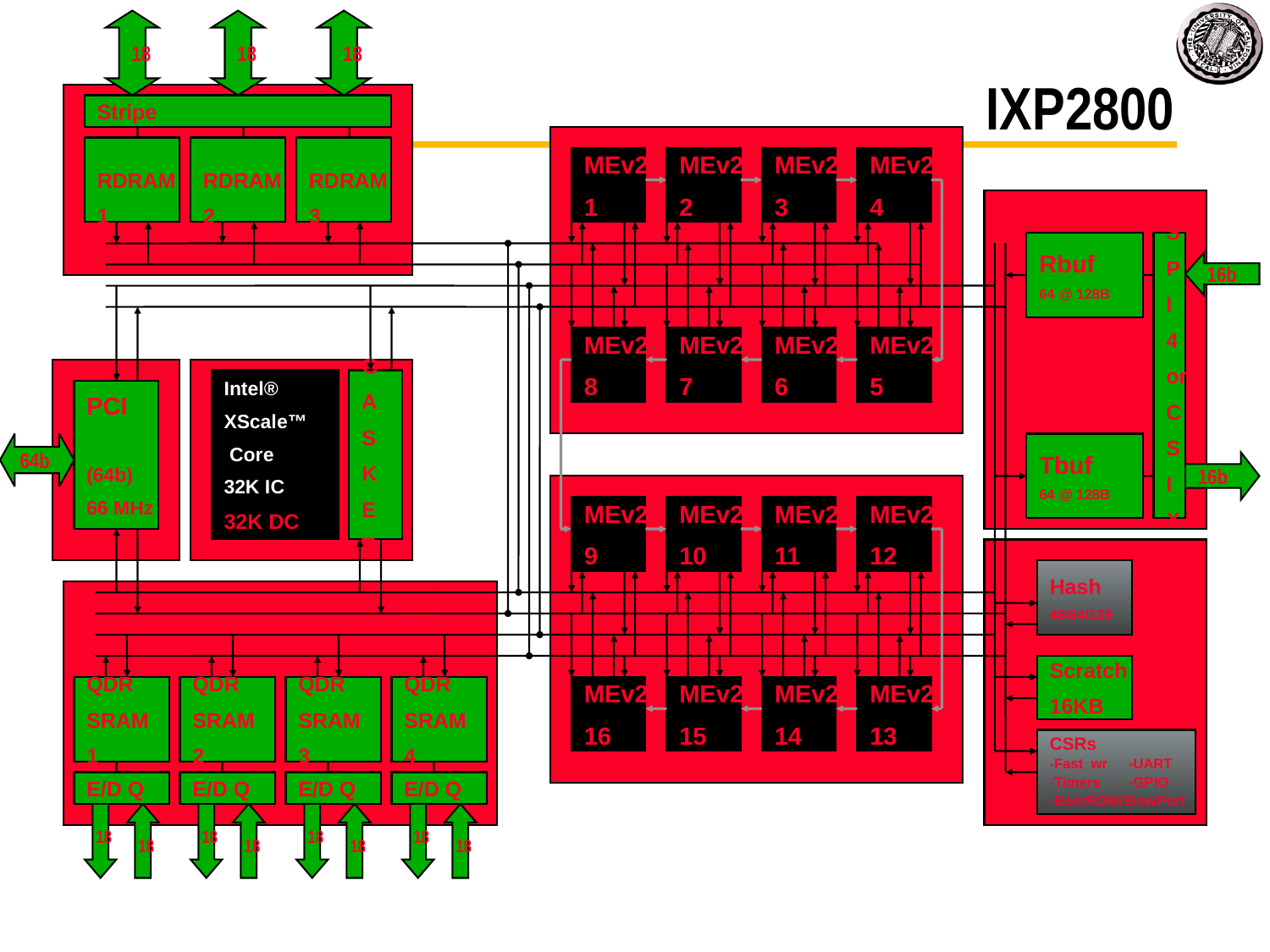

18
18
18
IXP2800

Stripe

RDRAM
1

RDRAM
2

RDRAM
3
MEv2
1
MEv2
2
MEv2
3
MEv2
4

Rbuf
64 @ 128B
S
P
I
4
or
C
S
I
X

16b

MEv2
8
MEv2
7
MEv2
6
MEv2
5

Intel®
XScale™
 Core
32K IC
32K DC
G
A
S
K
E
T

PCI

(64b)
66 MHz

64b
Tbuf
64 @ 128B
16b

MEv2
9
MEv2
10
MEv2
11
MEv2
12

Hash
48/64/128

Scratch
16KB
QDR
SRAM
1
QDR
SRAM
2
QDR
SRAM
3
QDR
SRAM
4
MEv2
16
MEv2
15
MEv2
14
MEv2
13

CSRs
-Fast_wr	-UART
-Timers	-GPIO
-BootROM/SlowPort

E/D Q
E/D Q
E/D Q
E/D Q

18
18
18
18
18
18
18
18